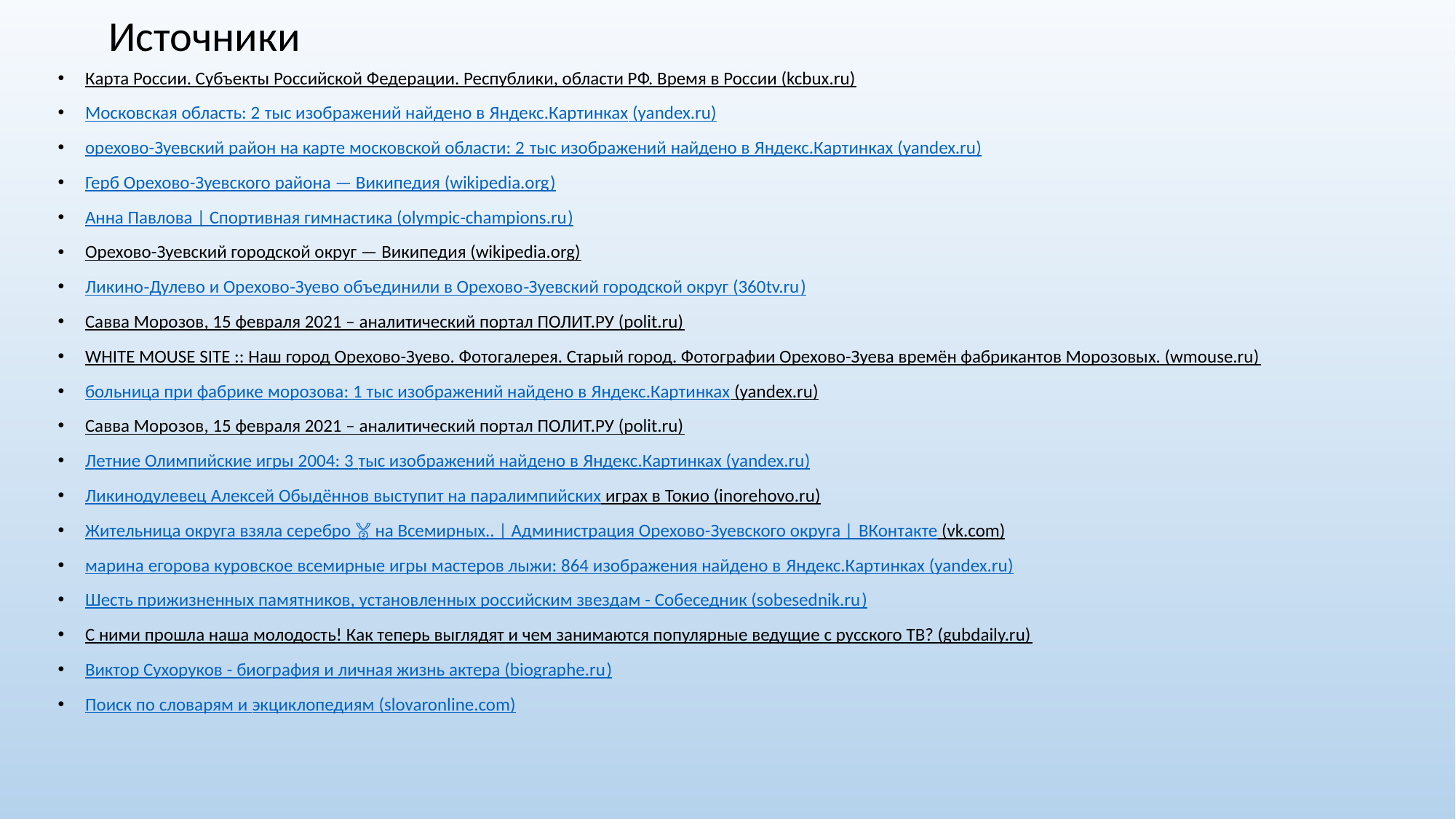

# Источники
Карта России. Субъекты Российской Федерации. Республики, области РФ. Время в России (kcbux.ru)
Московская область: 2 тыс изображений найдено в Яндекс.Картинках (yandex.ru)
орехово-Зуевский район на карте московской области: 2 тыс изображений найдено в Яндекс.Картинках (yandex.ru)
Герб Орехово-Зуевского района — Википедия (wikipedia.org)
Анна Павлова | Спортивная гимнастика (olympic-champions.ru)
Орехово-Зуевский городской округ — Википедия (wikipedia.org)
Ликино‐Дулево и Орехово‐Зуево объединили в Орехово‐Зуевский городской округ (360tv.ru)
Савва Морозов, 15 февраля 2021 – аналитический портал ПОЛИТ.РУ (polit.ru)
WHITE MOUSE SITE :: Наш город Орехово-Зуево. Фотогалерея. Старый город. Фотографии Орехово-Зуева времён фабрикантов Морозовых. (wmouse.ru)
больница при фабрике морозова: 1 тыс изображений найдено в Яндекс.Картинках (yandex.ru)
Савва Морозов, 15 февраля 2021 – аналитический портал ПОЛИТ.РУ (polit.ru)
Летние Олимпийские игры 2004: 3 тыс изображений найдено в Яндекс.Картинках (yandex.ru)
Ликинодулевец Алексей Обыдённов выступит на паралимпийских играх в Токио (inorehovo.ru)
Жительница округа взяла серебро 🥈 на Всемирных.. | Администрация Орехово-Зуевского округа | ВКонтакте (vk.com)
марина егорова куровское всемирные игры мастеров лыжи: 864 изображения найдено в Яндекс.Картинках (yandex.ru)
Шесть прижизненных памятников, установленных российским звездам - Собеседник (sobesednik.ru)
С ними прошла наша молодость! Как теперь выглядят и чем занимаются популярные ведущие с русского ТВ? (gubdaily.ru)
Виктор Сухоруков - биография и личная жизнь актера (biographe.ru)
Поиск по словарям и экциклопедиям (slovaronline.com)